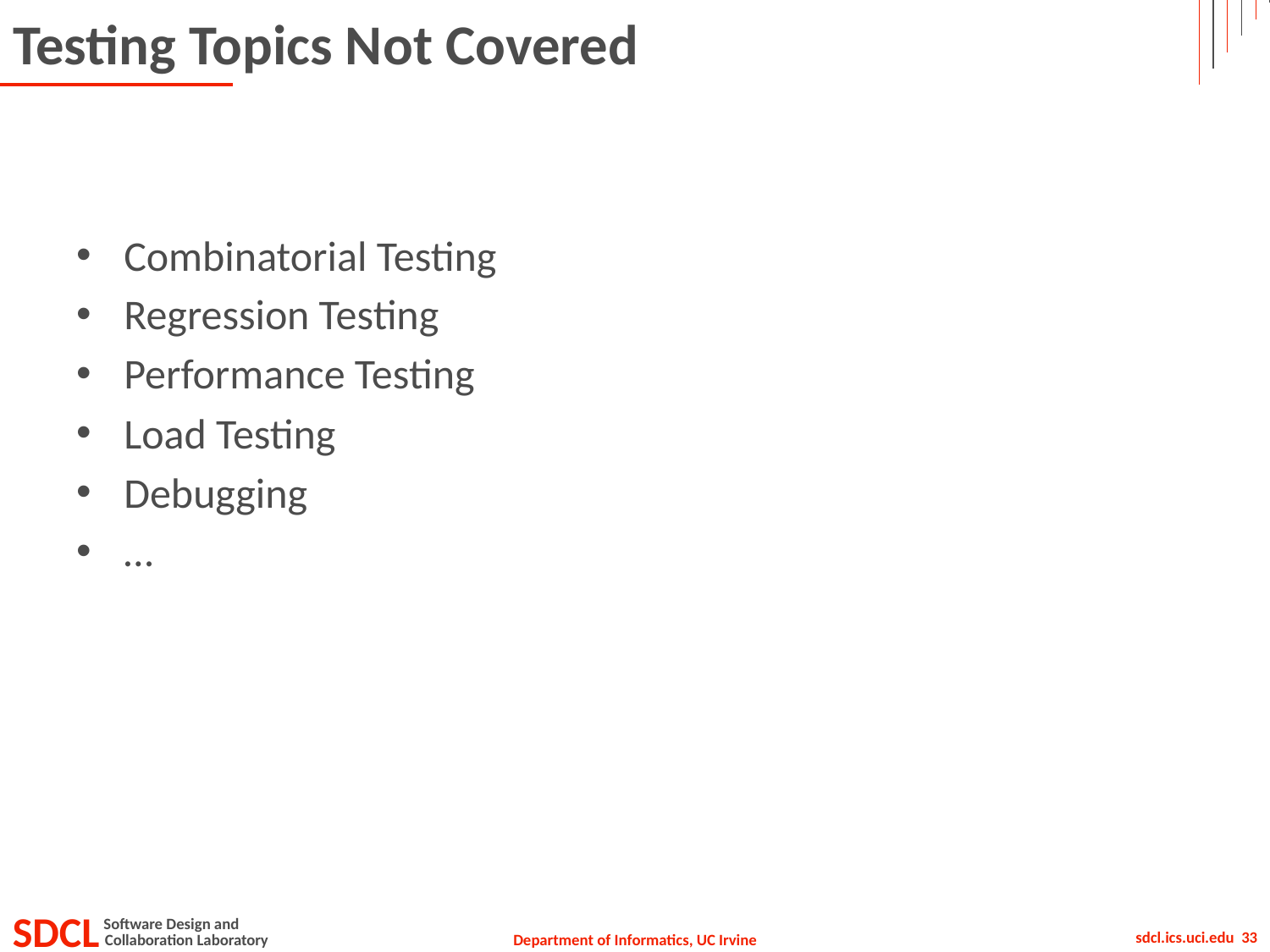

# Testing Topics Not Covered
Combinatorial Testing
Regression Testing
Performance Testing
Load Testing
Debugging
…